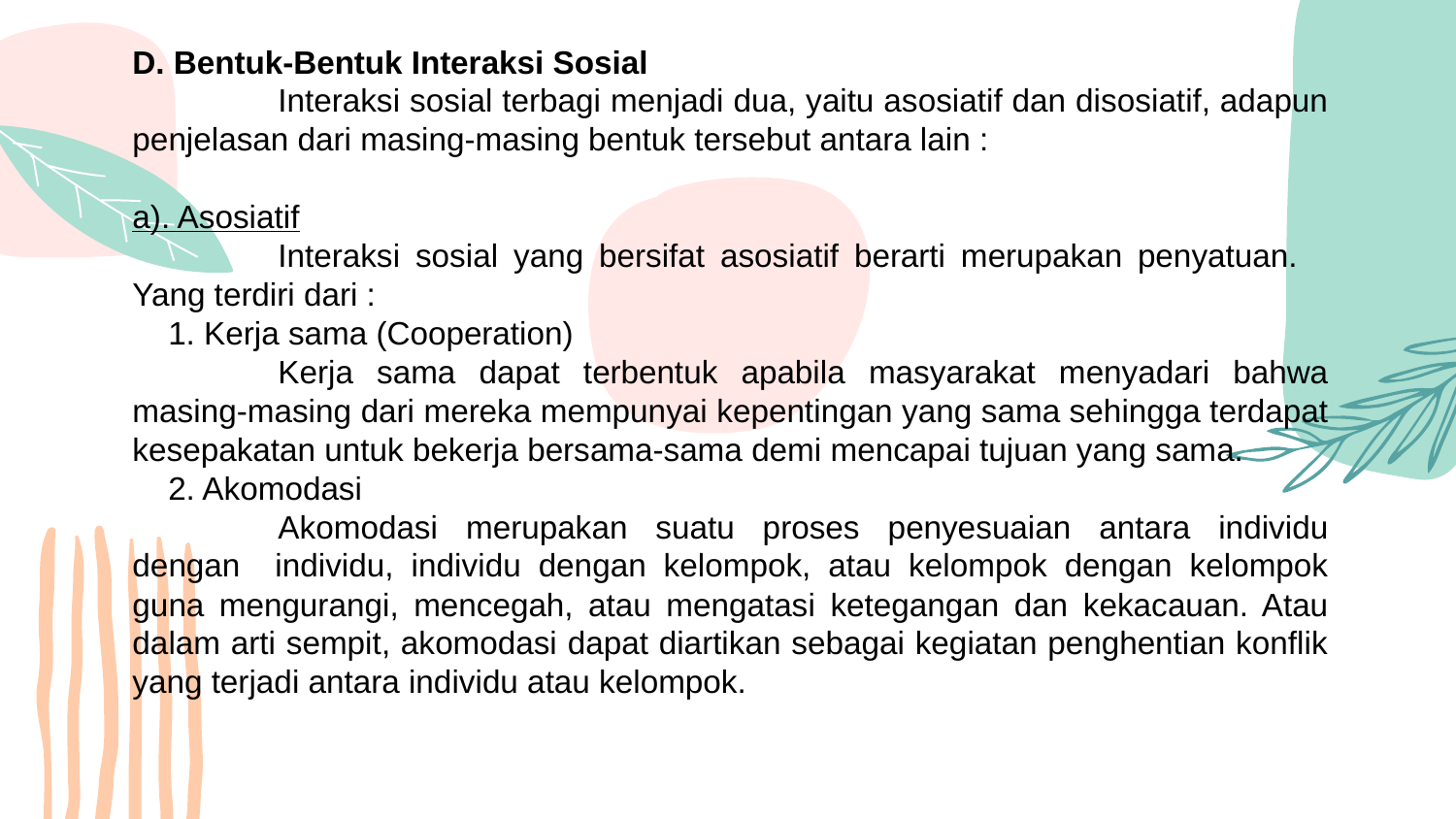

D. Bentuk-Bentuk Interaksi Sosial
	Interaksi sosial terbagi menjadi dua, yaitu asosiatif dan disosiatif, adapun penjelasan dari masing-masing bentuk tersebut antara lain :

a). Asosiatif
	Interaksi sosial yang bersifat asosiatif berarti merupakan penyatuan.   Yang terdiri dari :
    1. Kerja sama (Cooperation)
	Kerja sama dapat terbentuk apabila masyarakat menyadari bahwa masing-masing dari mereka mempunyai kepentingan yang sama sehingga terdapat kesepakatan untuk bekerja bersama-sama demi mencapai tujuan yang sama.
    2. Akomodasi
	Akomodasi merupakan suatu proses penyesuaian antara individu dengan  individu, individu dengan kelompok, atau kelompok dengan kelompok guna mengurangi, mencegah, atau mengatasi ketegangan dan kekacauan. Atau dalam arti sempit, akomodasi dapat diartikan sebagai kegiatan penghentian konflik yang terjadi antara individu atau kelompok.